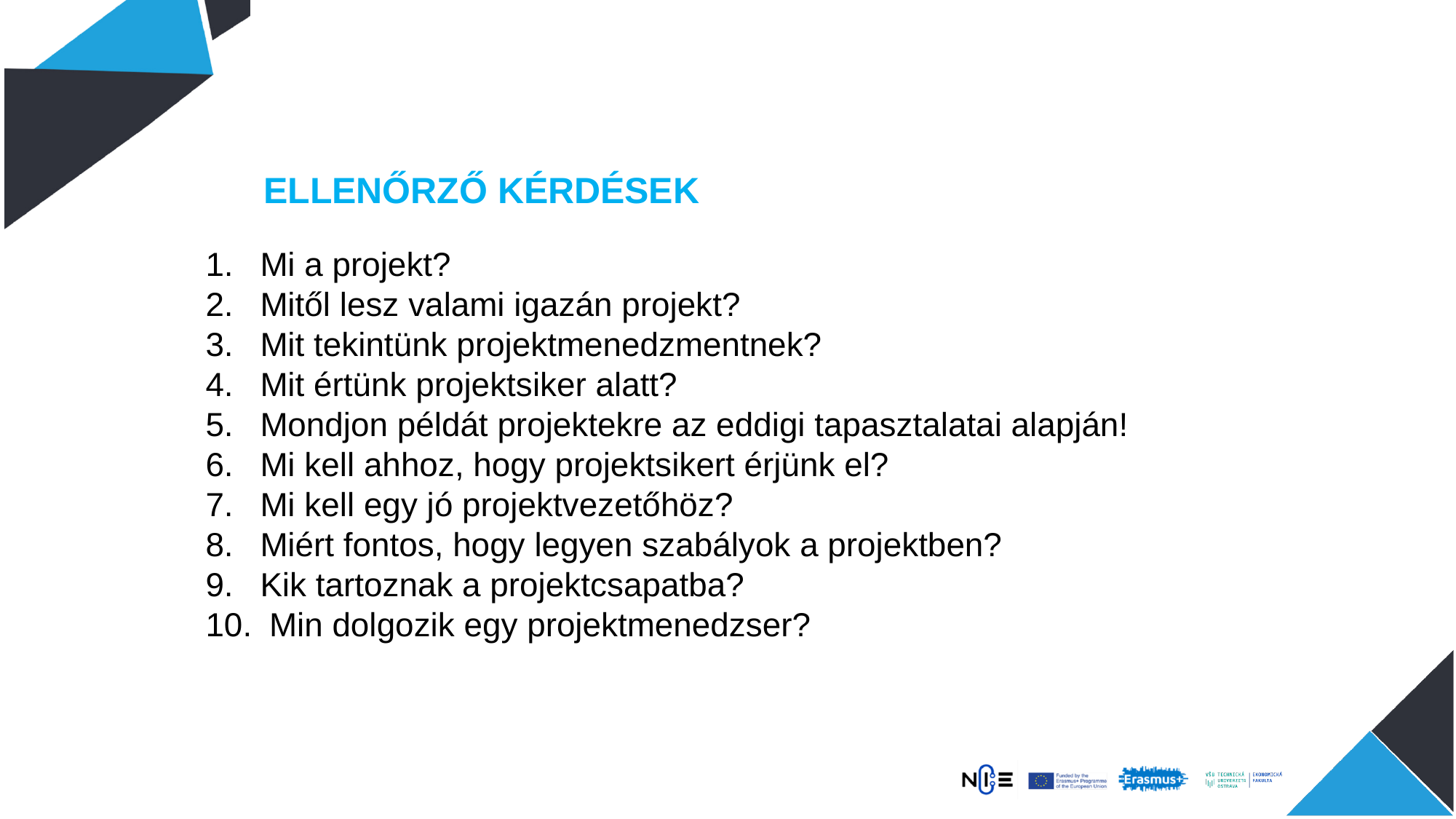

Ellenőrző kérdések
Mi a projekt?
Mitől lesz valami igazán projekt?
Mit tekintünk projektmenedzmentnek?
Mit értünk projektsiker alatt?
Mondjon példát projektekre az eddigi tapasztalatai alapján!
Mi kell ahhoz, hogy projektsikert érjünk el?
Mi kell egy jó projektvezetőhöz?
Miért fontos, hogy legyen szabályok a projektben?
Kik tartoznak a projektcsapatba?
 Min dolgozik egy projektmenedzser?